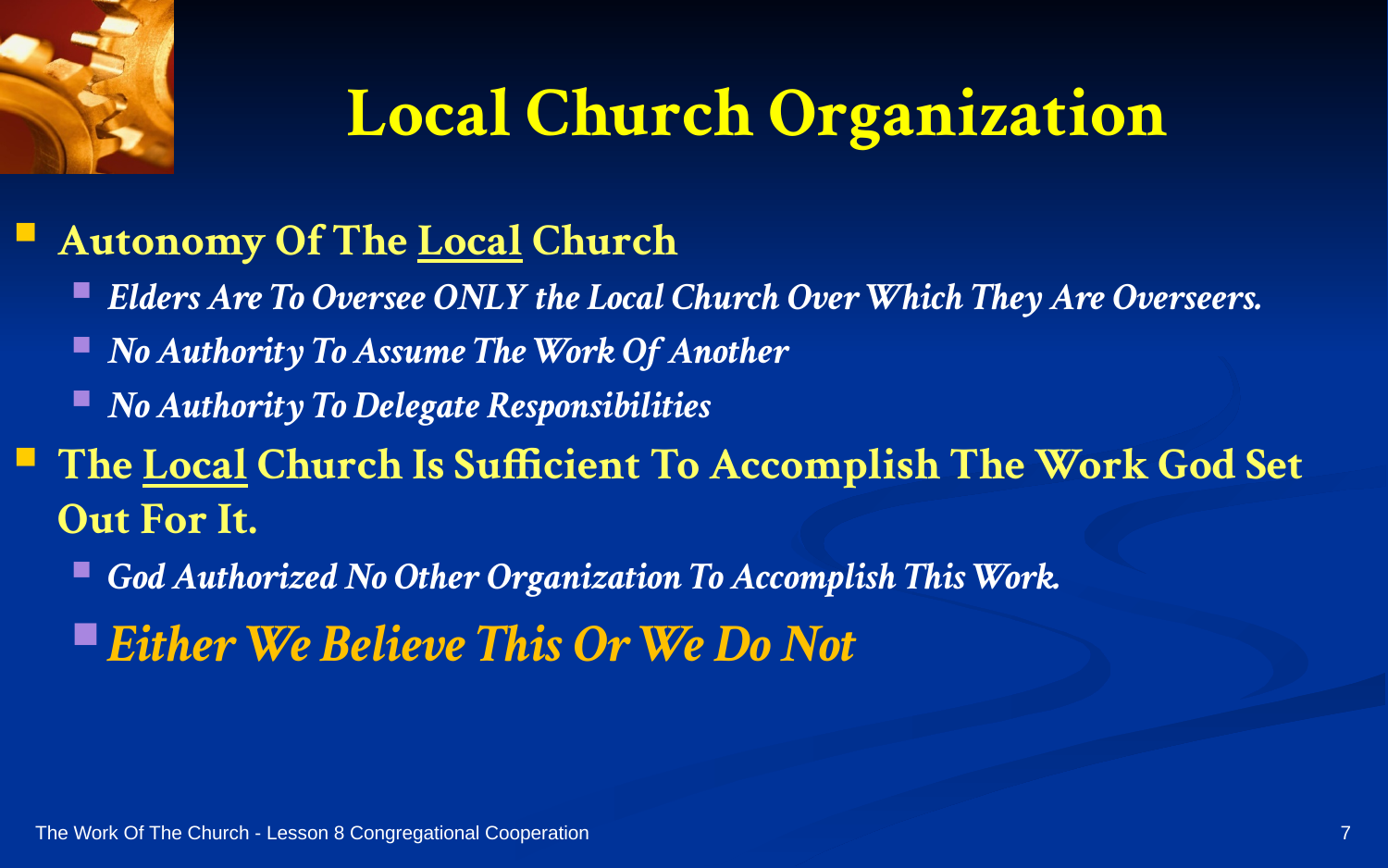

# Local Church Organization
Autonomy Of The Local Church
Elders Are To Oversee ONLY the Local Church Over Which They Are Overseers.
No Authority To Assume The Work Of Another
No Authority To Delegate Responsibilities
The Local Church Is Sufficient To Accomplish The Work God Set Out For It.
God Authorized No Other Organization To Accomplish This Work.
Either We Believe This Or We Do Not

The Work Of The Church - Lesson 8 Congregational Cooperation
7